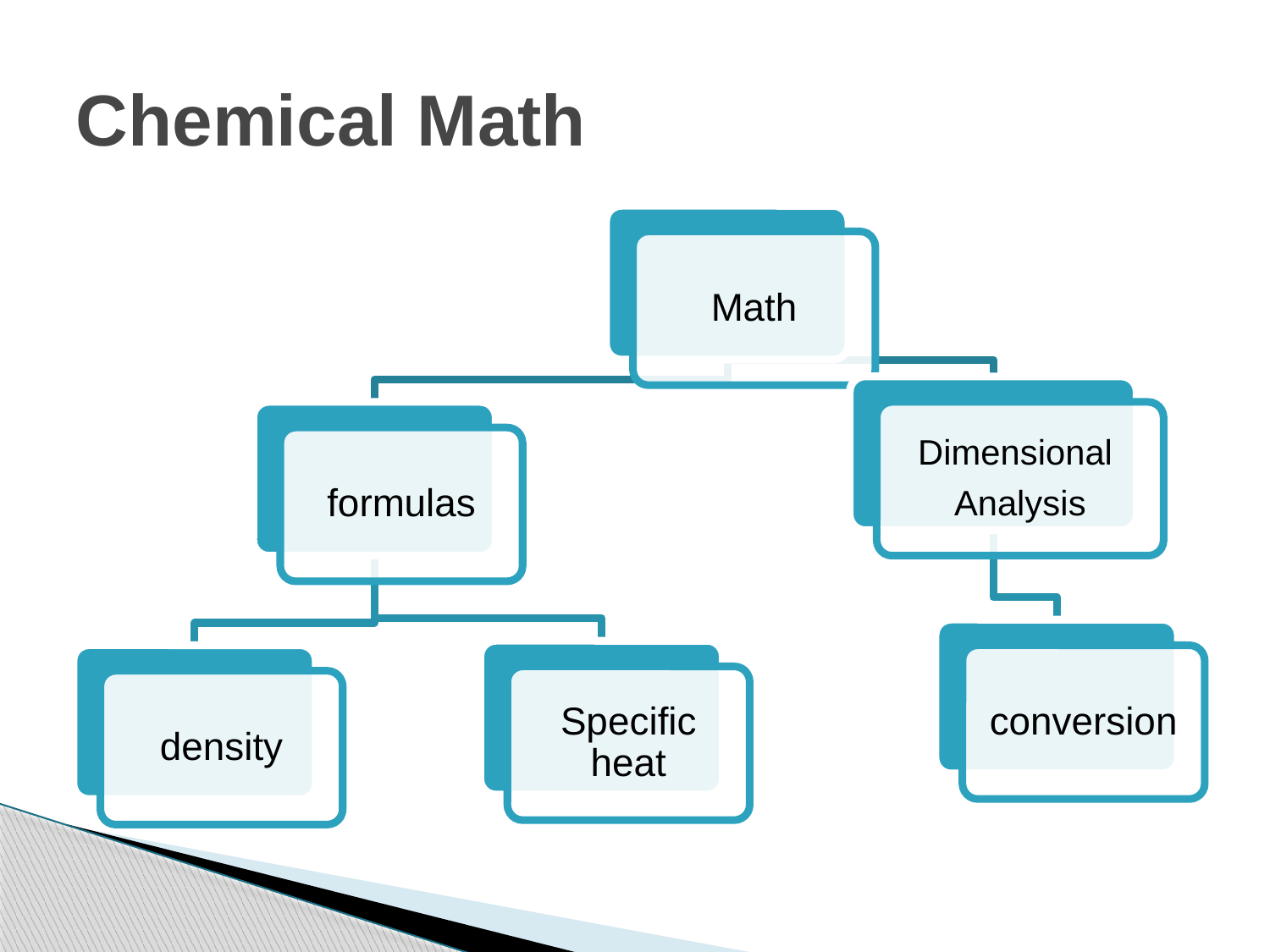

# Chemical Math
Math
formulas
density
Specific heat
Dimensional
Analysis
conversion